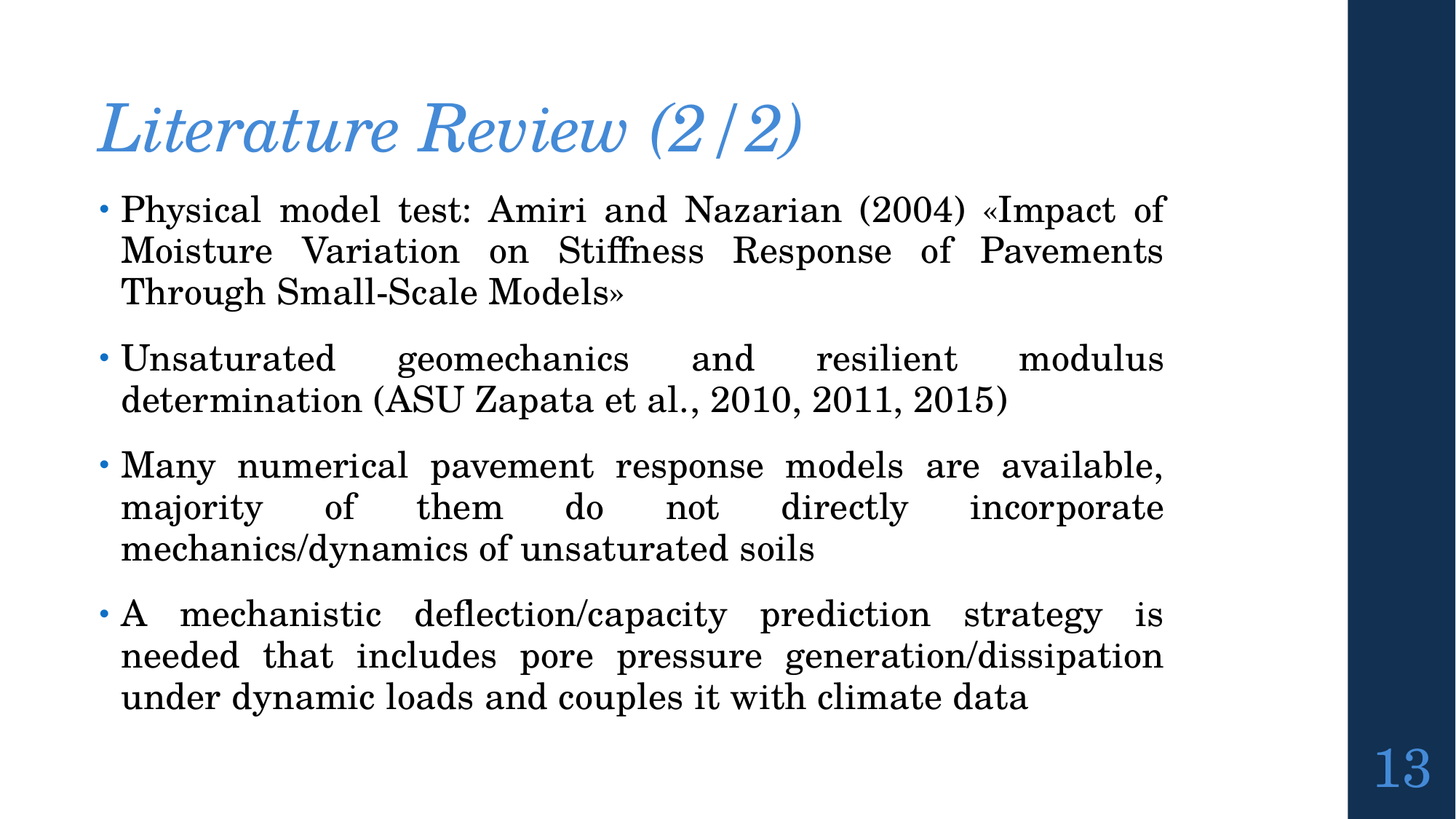

# Literature Review (2/2)
Physical model test: Amiri and Nazarian (2004) «Impact of Moisture Variation on Stiffness Response of Pavements Through Small-Scale Models»
Unsaturated geomechanics and resilient modulus determination (ASU Zapata et al., 2010, 2011, 2015)
Many numerical pavement response models are available, majority of them do not directly incorporate mechanics/dynamics of unsaturated soils
A mechanistic deflection/capacity prediction strategy is needed that includes pore pressure generation/dissipation under dynamic loads and couples it with climate data
13